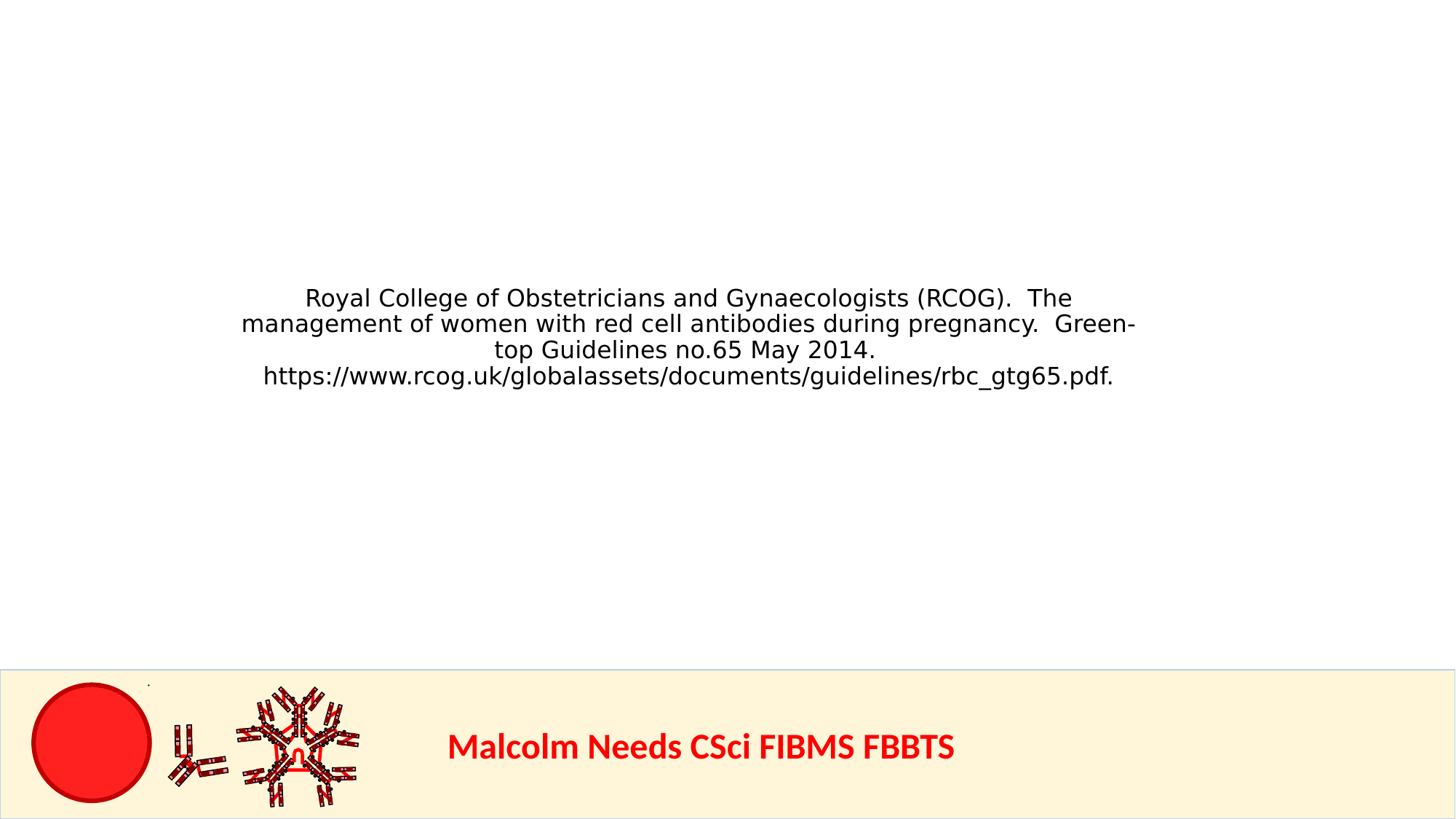

Royal College of Obstetricians and Gynaecologists (RCOG).  The management of women with red cell antibodies during pregnancy.  Green-top Guidelines no.65 May 2014.  https://www.rcog.uk/globalassets/documents/guidelines/rbc_gtg65.pdf.
				Malcolm Needs CSci FIBMS FBBTS